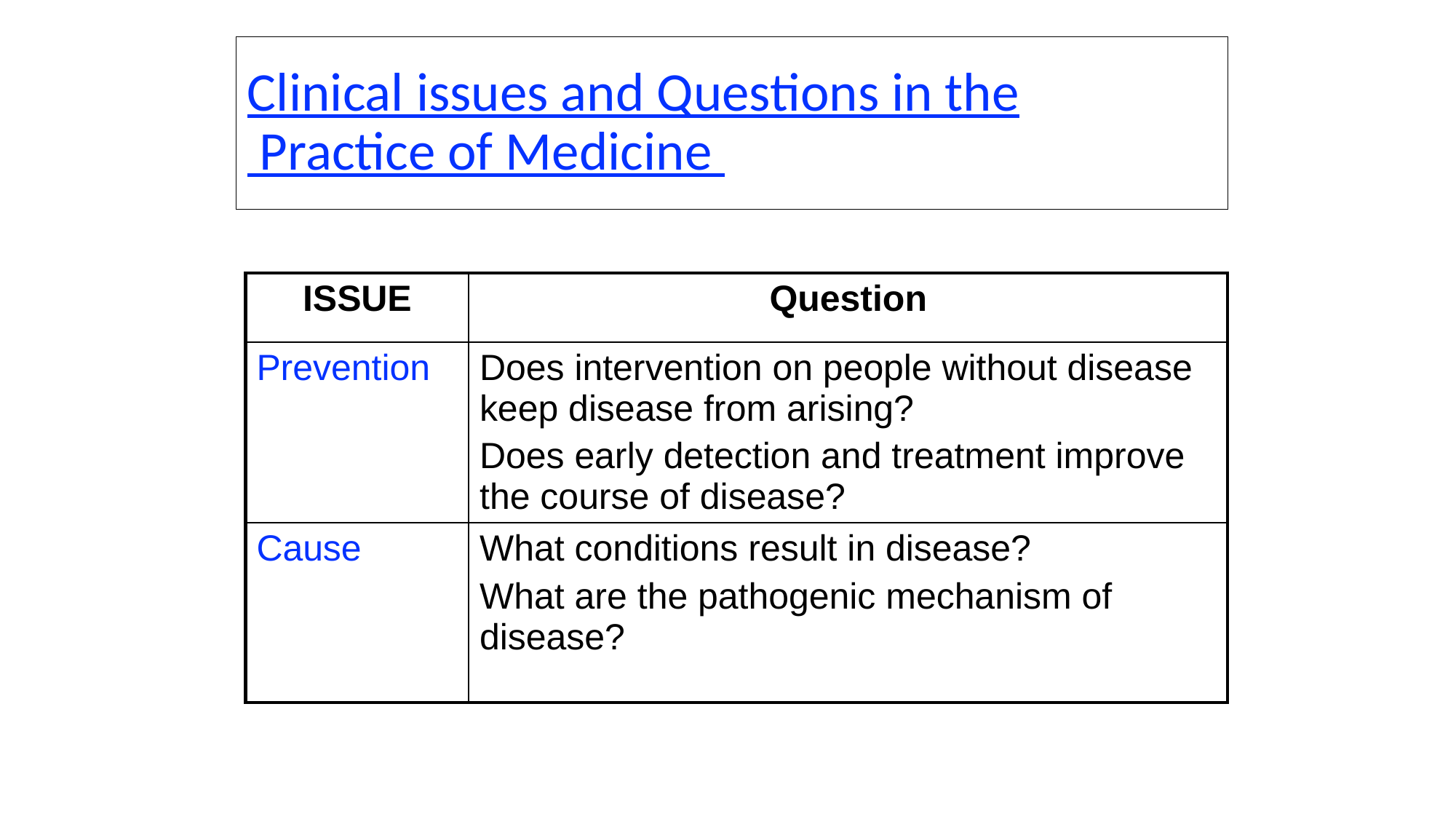

# Clinical issues and Questions in the Practice of Medicine
| ISSUE | Question |
| --- | --- |
| Prevention | Does intervention on people without disease keep disease from arising? Does early detection and treatment improve the course of disease? |
| Cause | What conditions result in disease? What are the pathogenic mechanism of disease? |